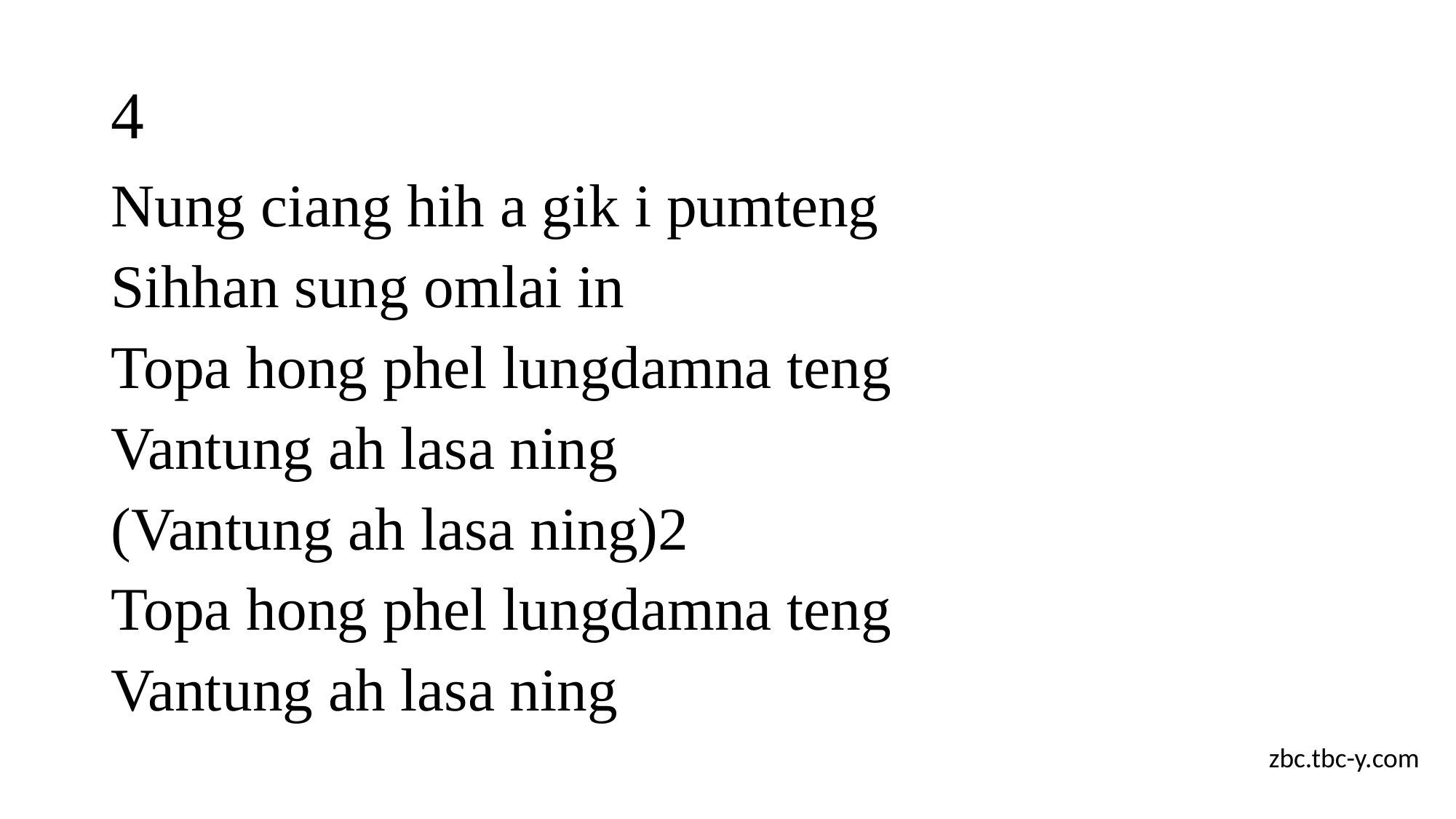

# 4
Nung ciang hih a gik i pumteng
Sihhan sung omlai in
Topa hong phel lungdamna teng
Vantung ah lasa ning
(Vantung ah lasa ning)2
Topa hong phel lungdamna teng
Vantung ah lasa ning

zbc.tbc-y.com